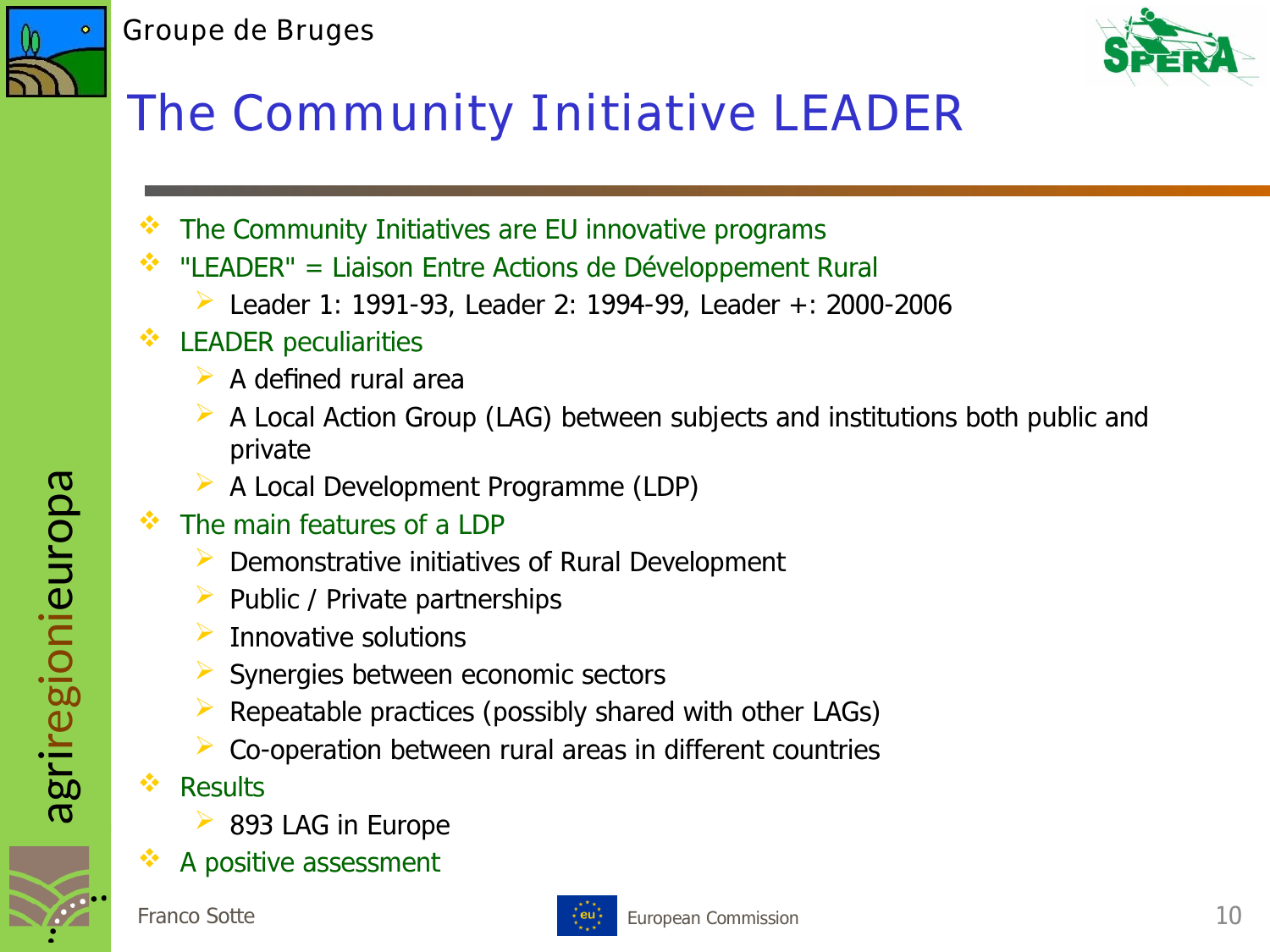

# The Community Initiative LEADER
The Community Initiatives are EU innovative programs
"LEADER" = Liaison Entre Actions de Développement Rural
Leader 1: 1991-93, Leader 2: 1994-99, Leader +: 2000-2006
LEADER peculiarities
A defined rural area
A Local Action Group (LAG) between subjects and institutions both public and private
A Local Development Programme (LDP)
The main features of a LDP
Demonstrative initiatives of Rural Development
Public / Private partnerships
Innovative solutions
Synergies between economic sectors
Repeatable practices (possibly shared with other LAGs)
Co-operation between rural areas in different countries
Results
893 LAG in Europe
A positive assessment

10
Franco Sotte